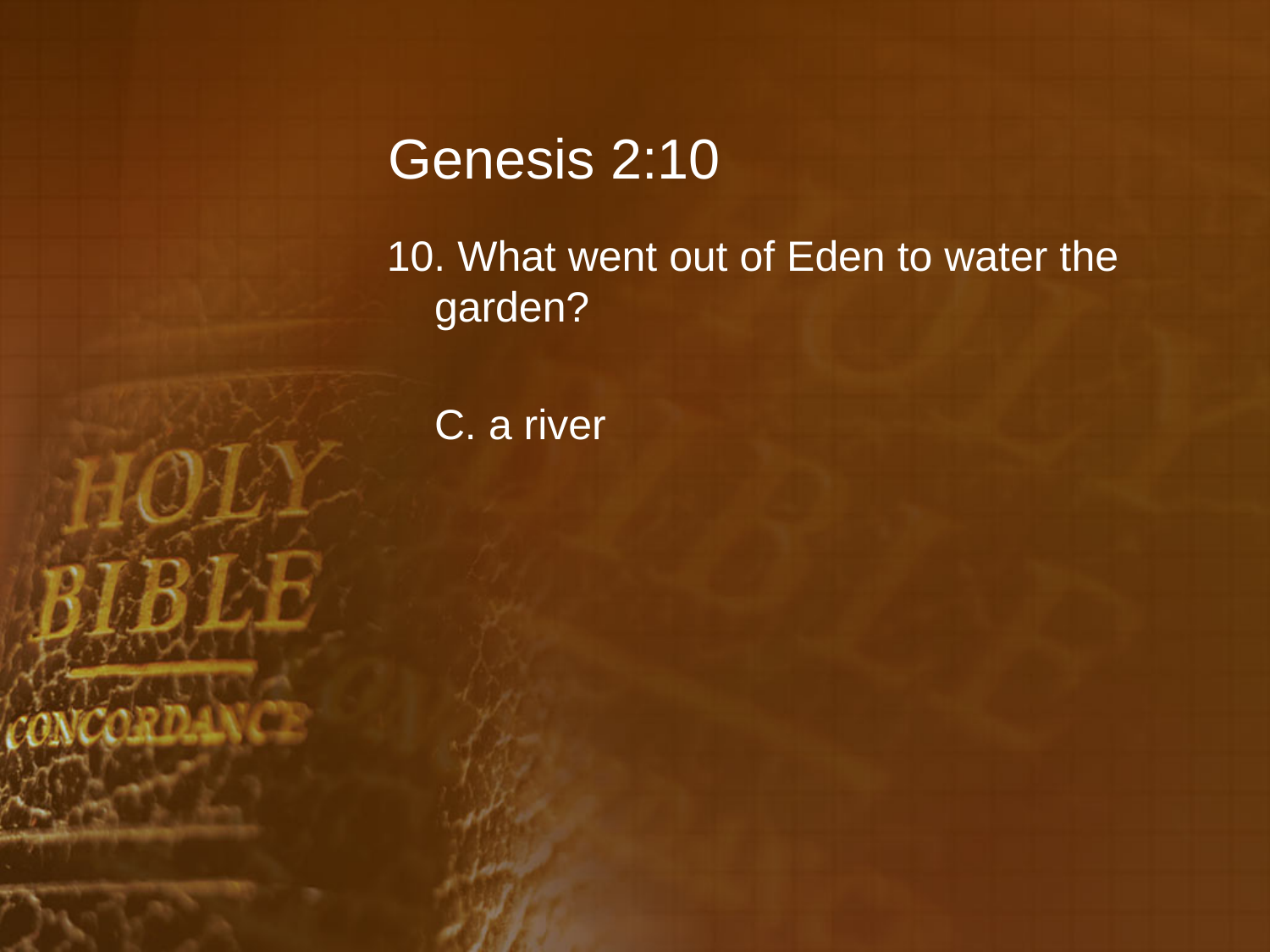

# Genesis 2:10
10. What went out of Eden to water the garden?

	C. a river